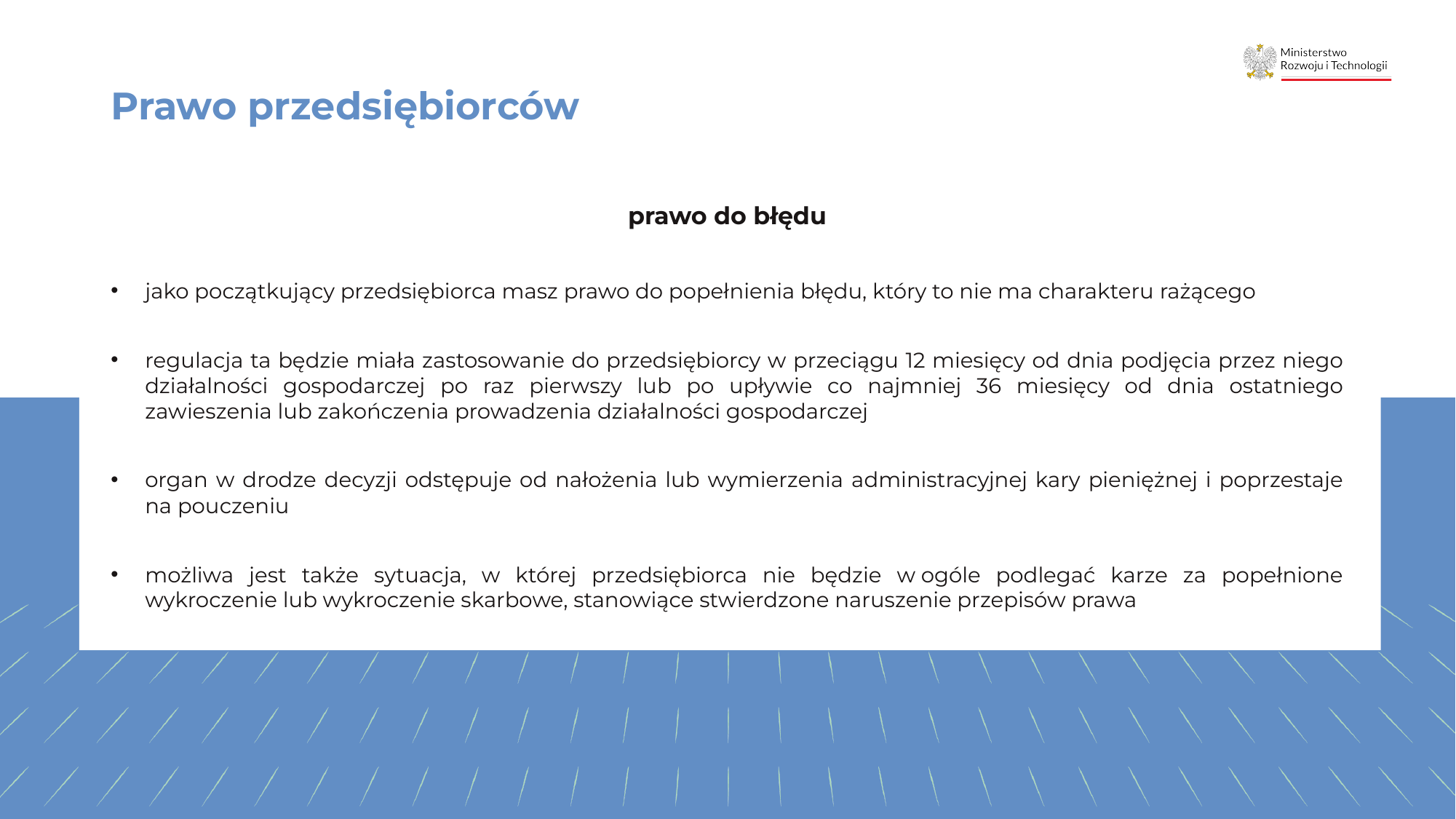

# Prawo przedsiębiorców
prawo do błędu
jako początkujący przedsiębiorca masz prawo do popełnienia błędu, który to nie ma charakteru rażącego

regulacja ta będzie miała zastosowanie do przedsiębiorcy w przeciągu 12 miesięcy od dnia podjęcia przez niego działalności gospodarczej po raz pierwszy lub po upływie co najmniej 36 miesięcy od dnia ostatniego zawieszenia lub zakończenia prowadzenia działalności gospodarczej

organ w drodze decyzji odstępuje od nałożenia lub wymierzenia administracyjnej kary pieniężnej i poprzestaje na pouczeniu

możliwa jest także sytuacja, w której przedsiębiorca nie będzie w ogóle podlegać karze za popełnione wykroczenie lub wykroczenie skarbowe, stanowiące stwierdzone naruszenie przepisów prawa